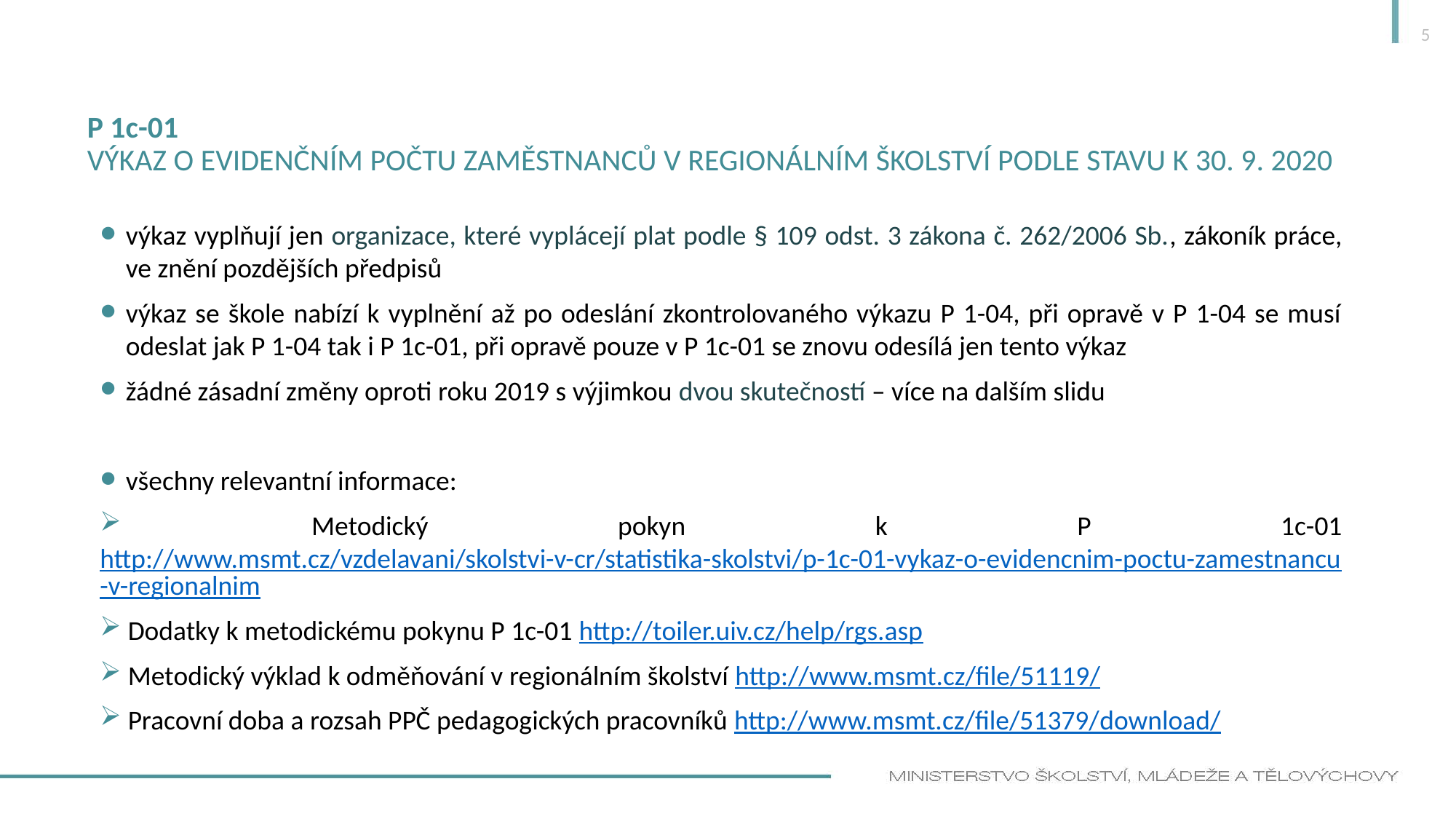

5
# P 1c-01 VÝKAZ o evidenčním počtu zaměstnanců v regionálním školství podle stavu k 30. 9. 2020
výkaz vyplňují jen organizace, které vyplácejí plat podle § 109 odst. 3 zákona č. 262/2006 Sb., zákoník práce, ve znění pozdějších předpisů
výkaz se škole nabízí k vyplnění až po odeslání zkontrolovaného výkazu P 1-04, při opravě v P 1-04 se musí odeslat jak P 1-04 tak i P 1c-01, při opravě pouze v P 1c-01 se znovu odesílá jen tento výkaz
žádné zásadní změny oproti roku 2019 s výjimkou dvou skutečností – více na dalším slidu

všechny relevantní informace:
 Metodický pokyn k P 1c-01 http://www.msmt.cz/vzdelavani/skolstvi-v-cr/statistika-skolstvi/p-1c-01-vykaz-o-evidencnim-poctu-zamestnancu-v-regionalnim
 Dodatky k metodickému pokynu P 1c-01 http://toiler.uiv.cz/help/rgs.asp
 Metodický výklad k odměňování v regionálním školství http://www.msmt.cz/file/51119/
 Pracovní doba a rozsah PPČ pedagogických pracovníků http://www.msmt.cz/file/51379/download/